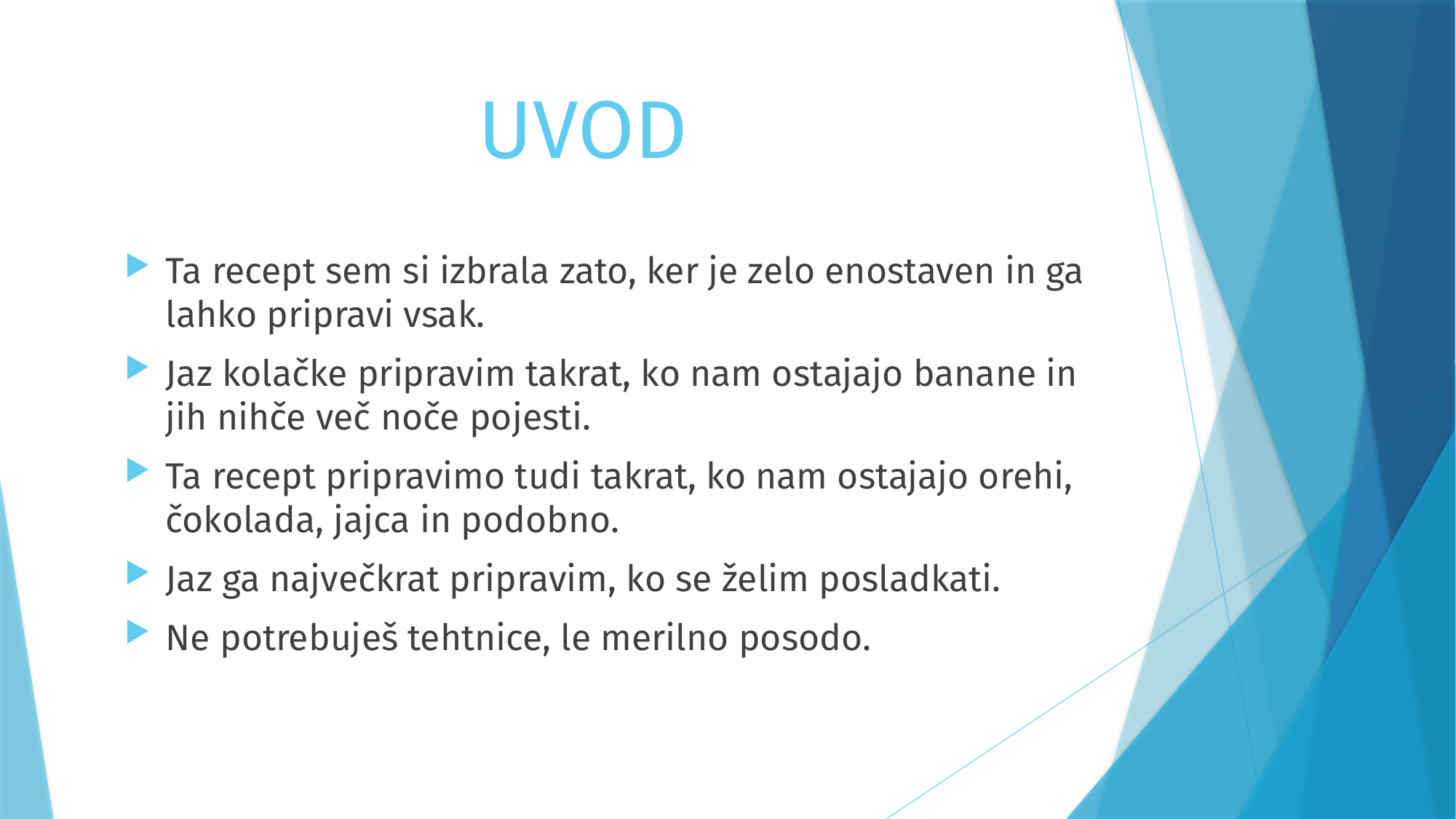

# UVOD
Ta recept sem si izbrala zato, ker je zelo enostaven in ga lahko pripravi vsak.
Jaz kolačke pripravim takrat, ko nam ostajajo banane in jih nihče več noče pojesti.
Ta recept pripravimo tudi takrat, ko nam ostajajo orehi, čokolada, jajca in podobno.
Jaz ga največkrat pripravim, ko se želim posladkati.
Ne potrebuješ tehtnice, le merilno posodo.